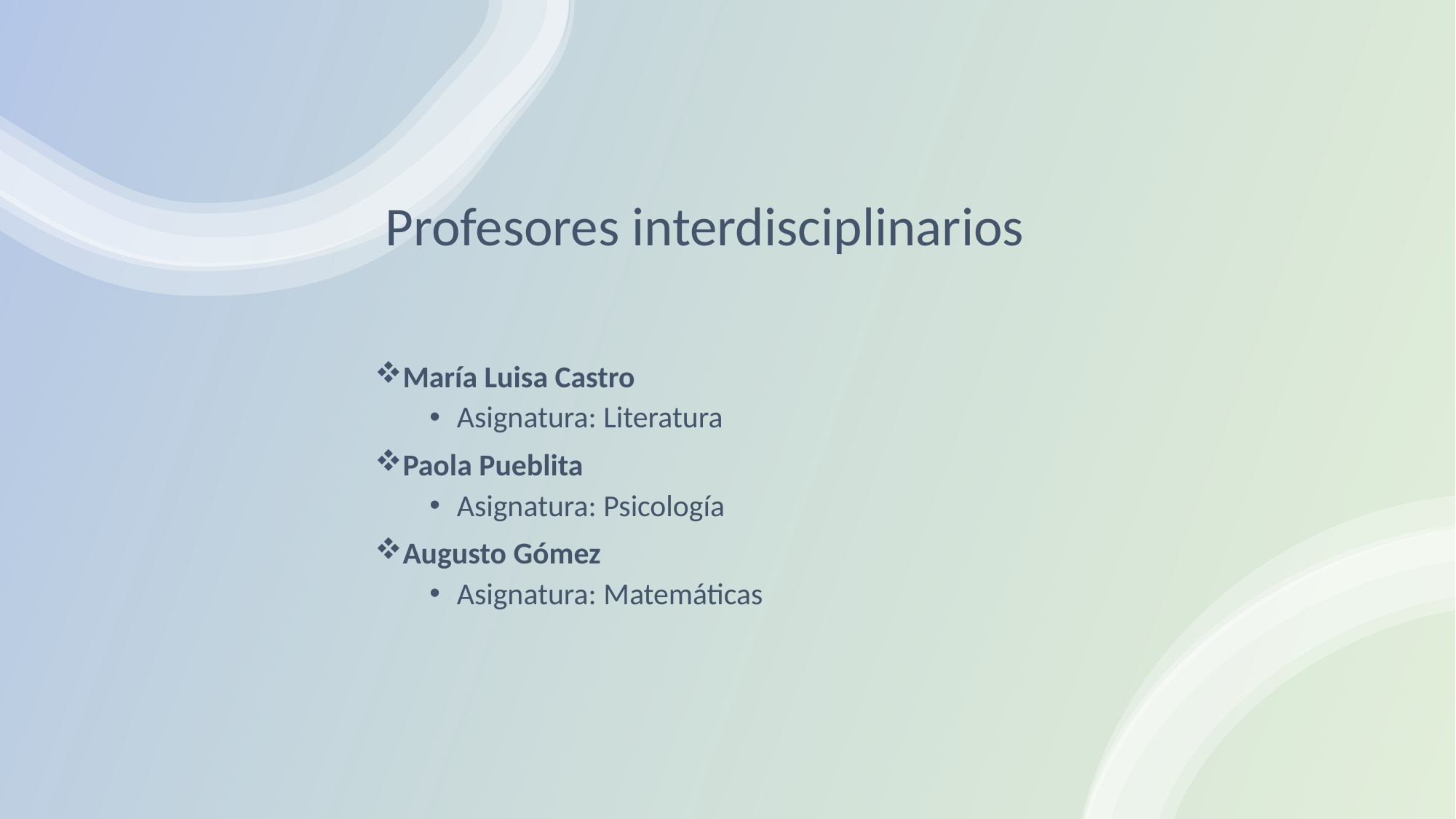

# Profesores interdisciplinarios
María Luisa Castro
Asignatura: Literatura
Paola Pueblita
Asignatura: Psicología
Augusto Gómez
Asignatura: Matemáticas